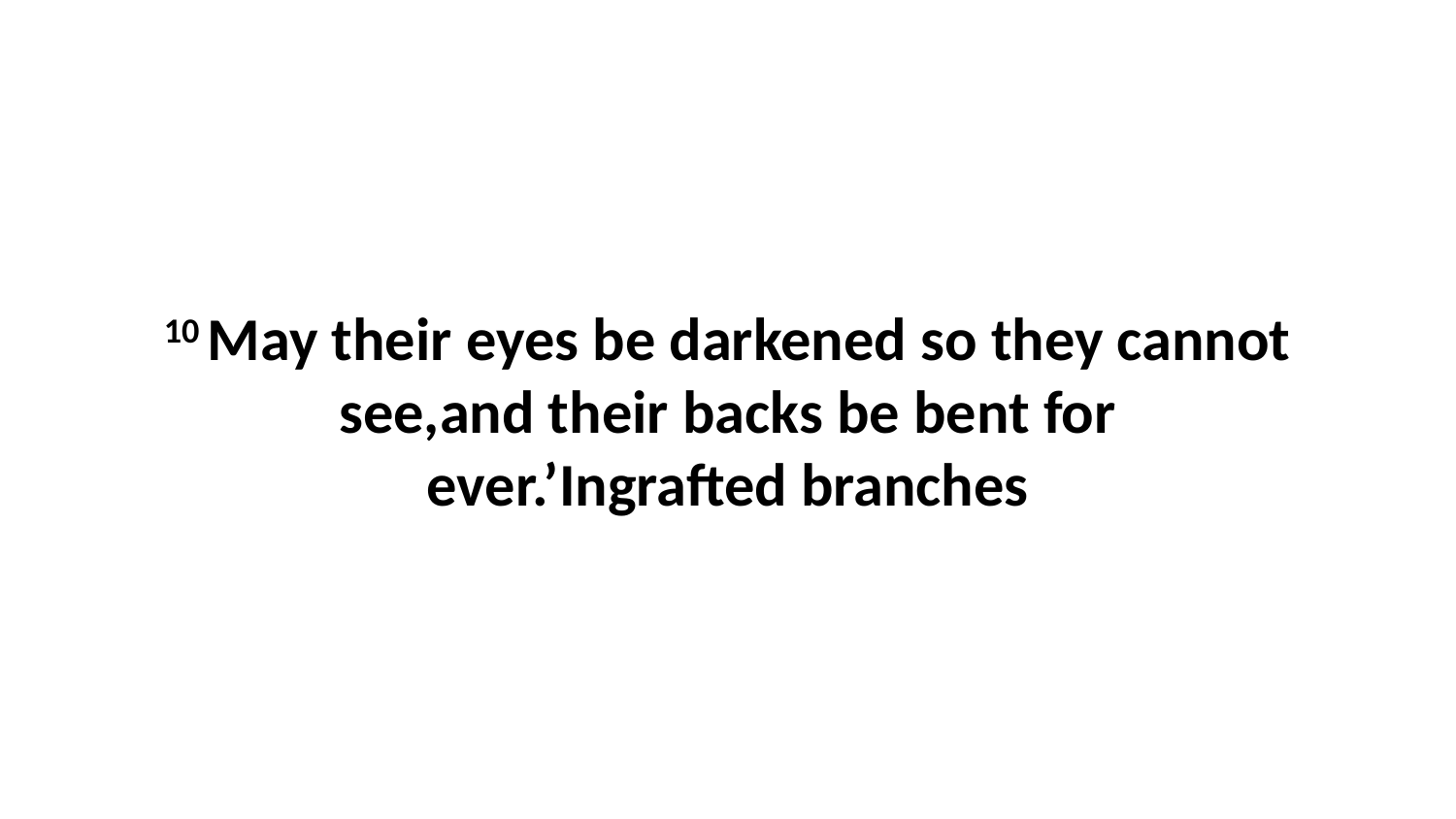

10 May their eyes be darkened so they cannot see,and their backs be bent for ever.’Ingrafted branches